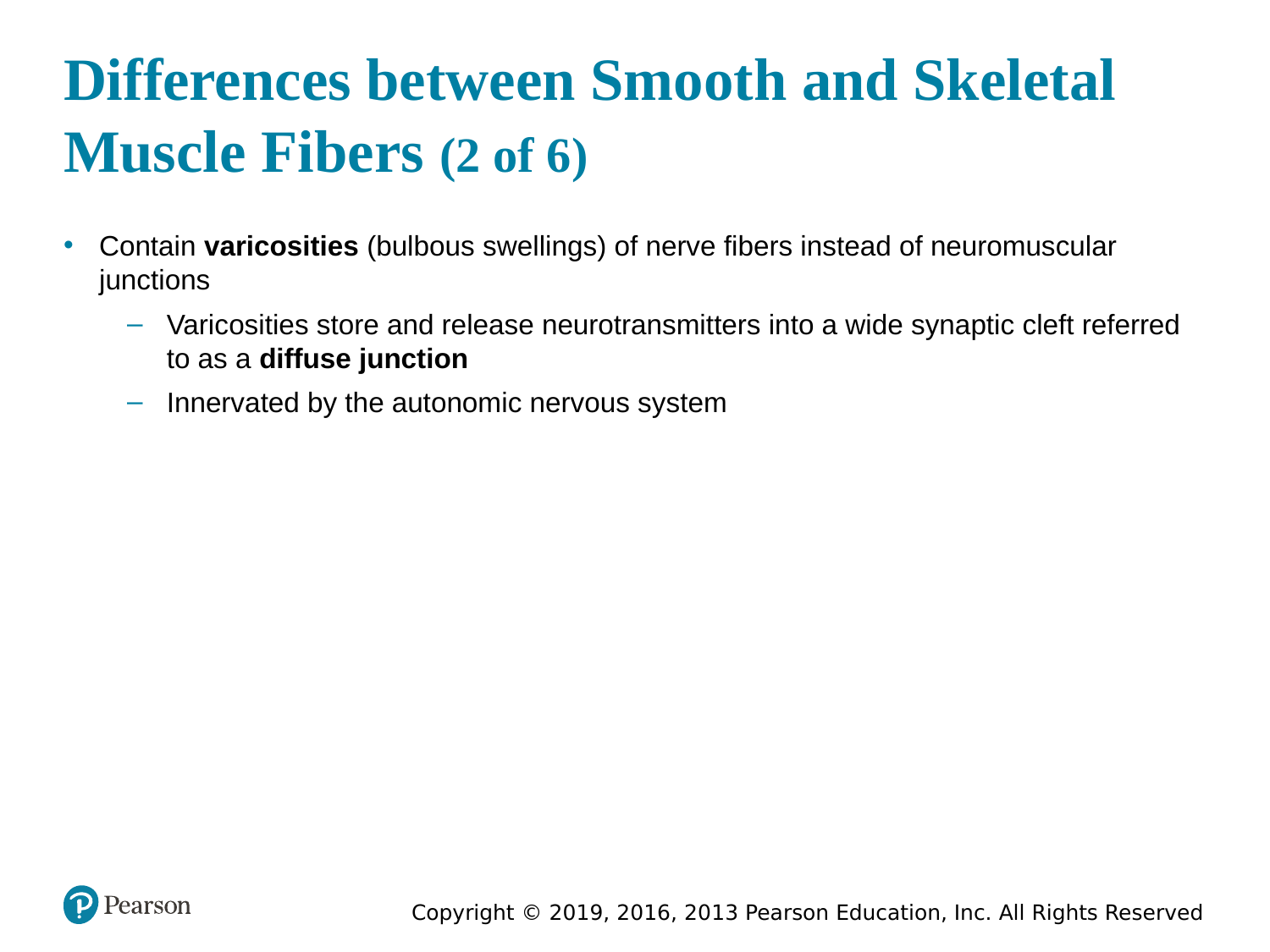

# Differences between Smooth and Skeletal Muscle Fibers (2 of 6)
Contain varicosities (bulbous swellings) of nerve fibers instead of neuromuscular junctions
Varicosities store and release neurotransmitters into a wide synaptic cleft referred to as a diffuse junction
Innervated by the autonomic nervous system